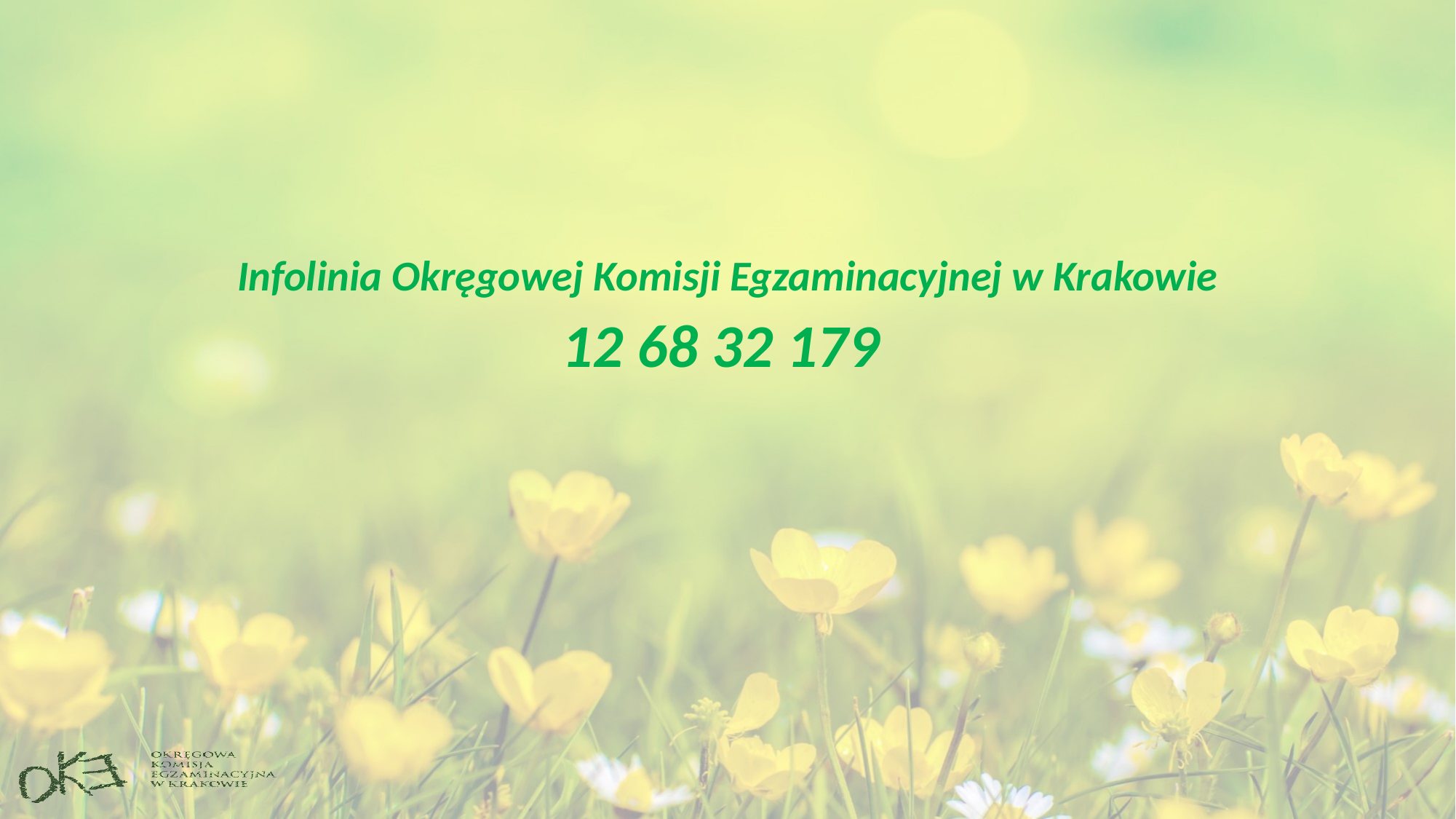

Infolinia Okręgowej Komisji Egzaminacyjnej w Krakowie
12 68 32 179